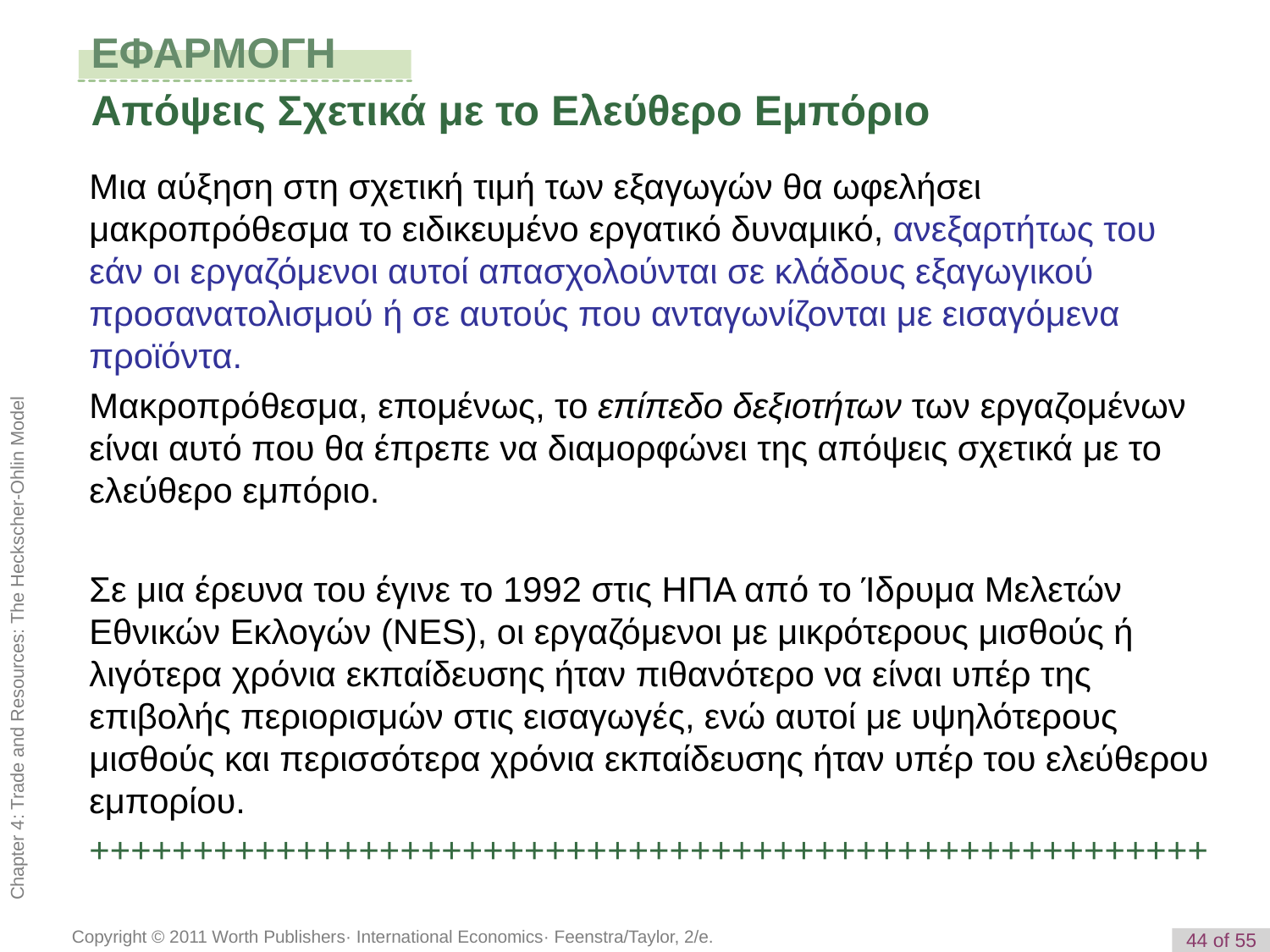

ΕΦΑΡΜΟΓΗ

Απόψεις Σχετικά με το Ελεύθερο Εμπόριο
Μια αύξηση στη σχετική τιμή των εξαγωγών θα ωφελήσει μακροπρόθεσμα το ειδικευμένο εργατικό δυναμικό, ανεξαρτήτως του εάν οι εργαζόμενοι αυτοί απασχολούνται σε κλάδους εξαγωγικού προσανατολισμού ή σε αυτούς που ανταγωνίζονται με εισαγόμενα προϊόντα.
Μακροπρόθεσμα, επομένως, το επίπεδο δεξιοτήτων των εργαζομένων είναι αυτό που θα έπρεπε να διαμορφώνει της απόψεις σχετικά με το ελεύθερο εμπόριο.

Σε μια έρευνα του έγινε το 1992 στις ΗΠΑ από το Ίδρυμα Μελετών Εθνικών Εκλογών (NES), οι εργαζόμενοι με μικρότερους μισθούς ή λιγότερα χρόνια εκπαίδευσης ήταν πιθανότερο να είναι υπέρ της επιβολής περιορισμών στις εισαγωγές, ενώ αυτοί με υψηλότερους μισθούς και περισσότερα χρόνια εκπαίδευσης ήταν υπέρ του ελεύθερου εμπορίου.
++++++++++++++++++++++++++++++++++++++++++++++++++++++